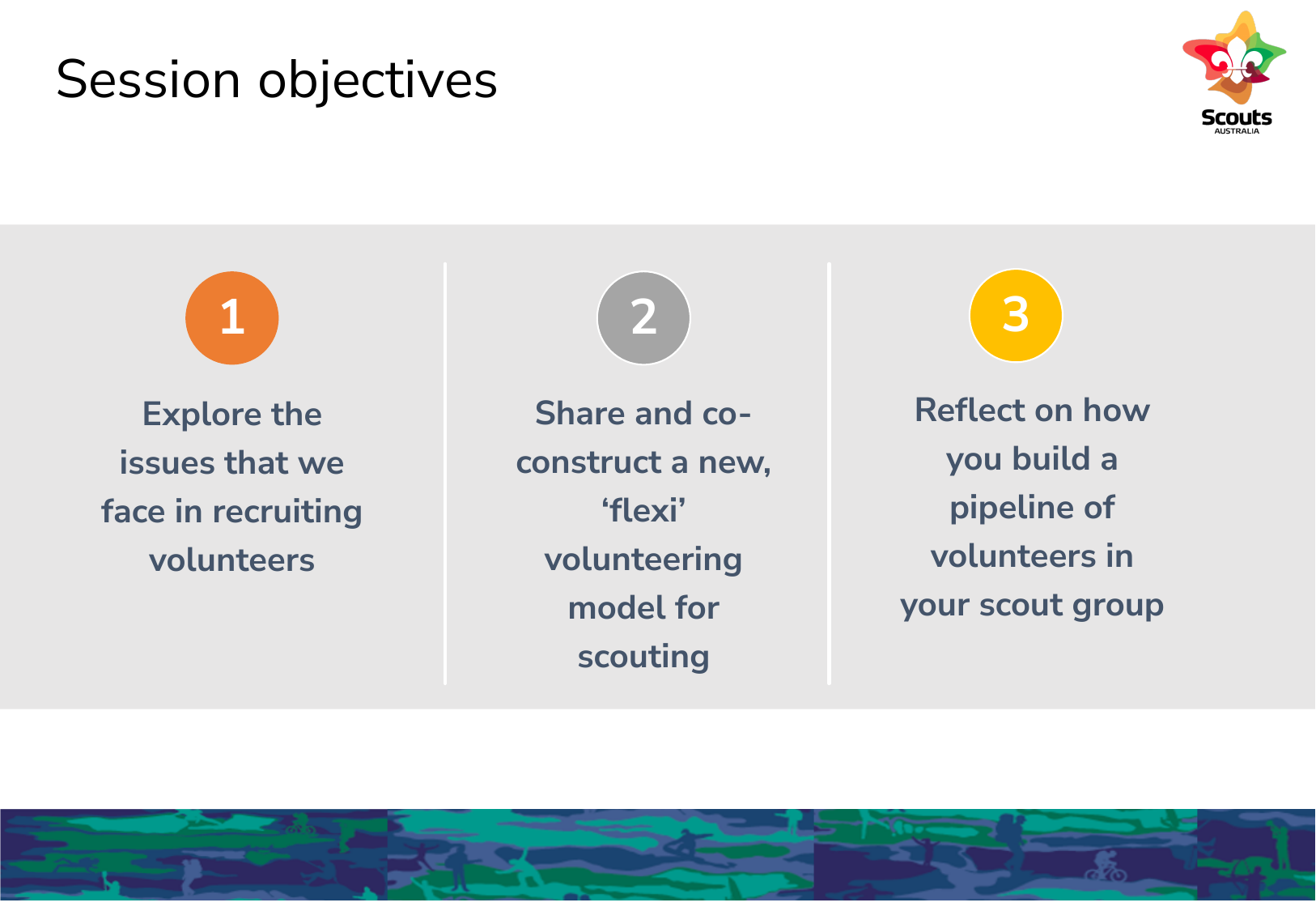

# Session objectives

3
Reflect on how you build a pipeline of volunteers in your scout group
1
Explore the issues that we face in recruiting volunteers
2
Share and co-construct a new, ‘flexi’ volunteering model for scouting